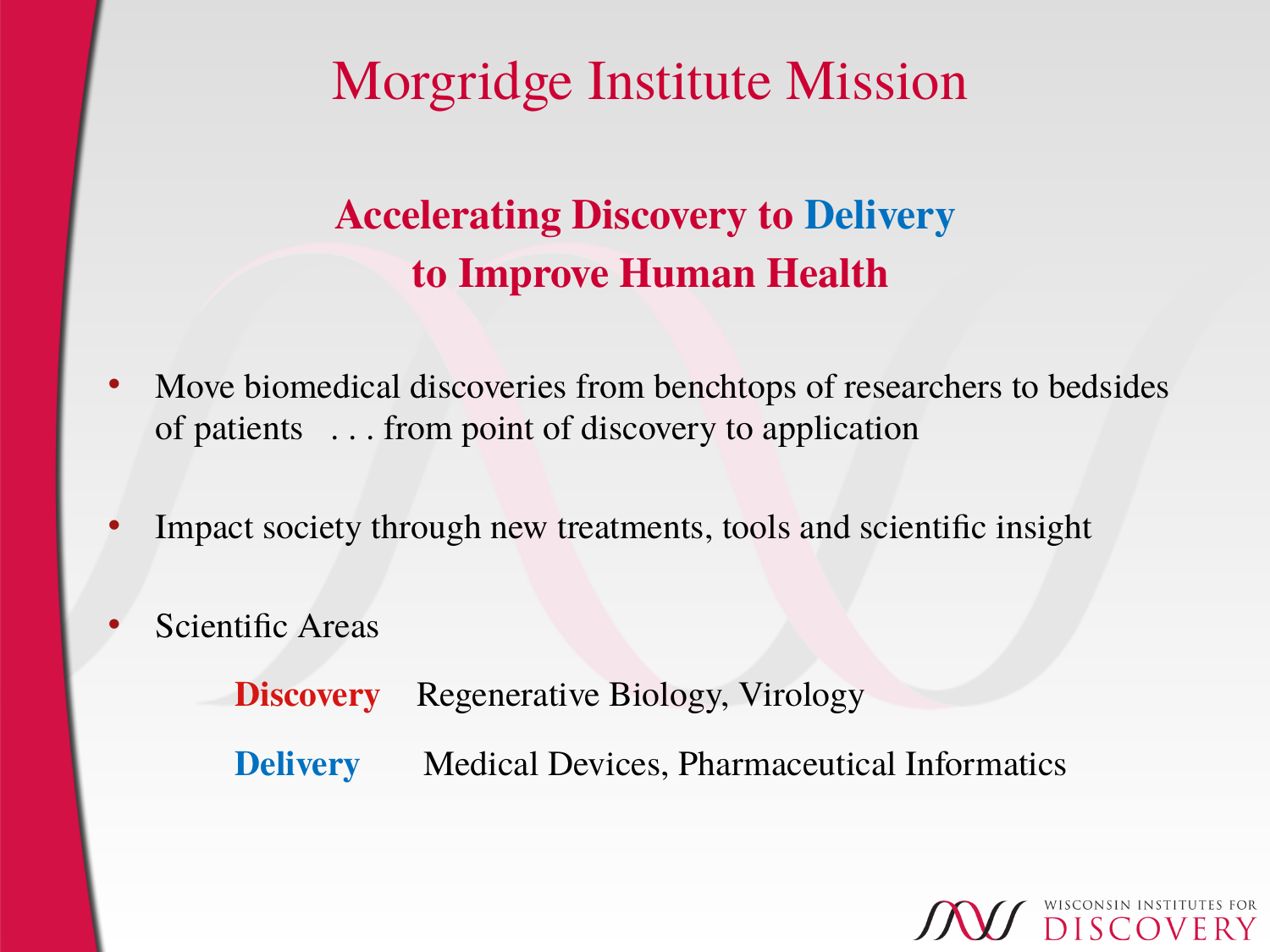

# Morgridge Institute Mission
Accelerating Discovery to Delivery
to Improve Human Health

Move biomedical discoveries from benchtops of researchers to bedsides of patients   . . . from point of discovery to application

Impact society through new treatments, tools and scientific insight

Scientific Areas

Discovery    Regenerative Biology, Virology

Delivery       Medical Devices, Pharmaceutical Informatics